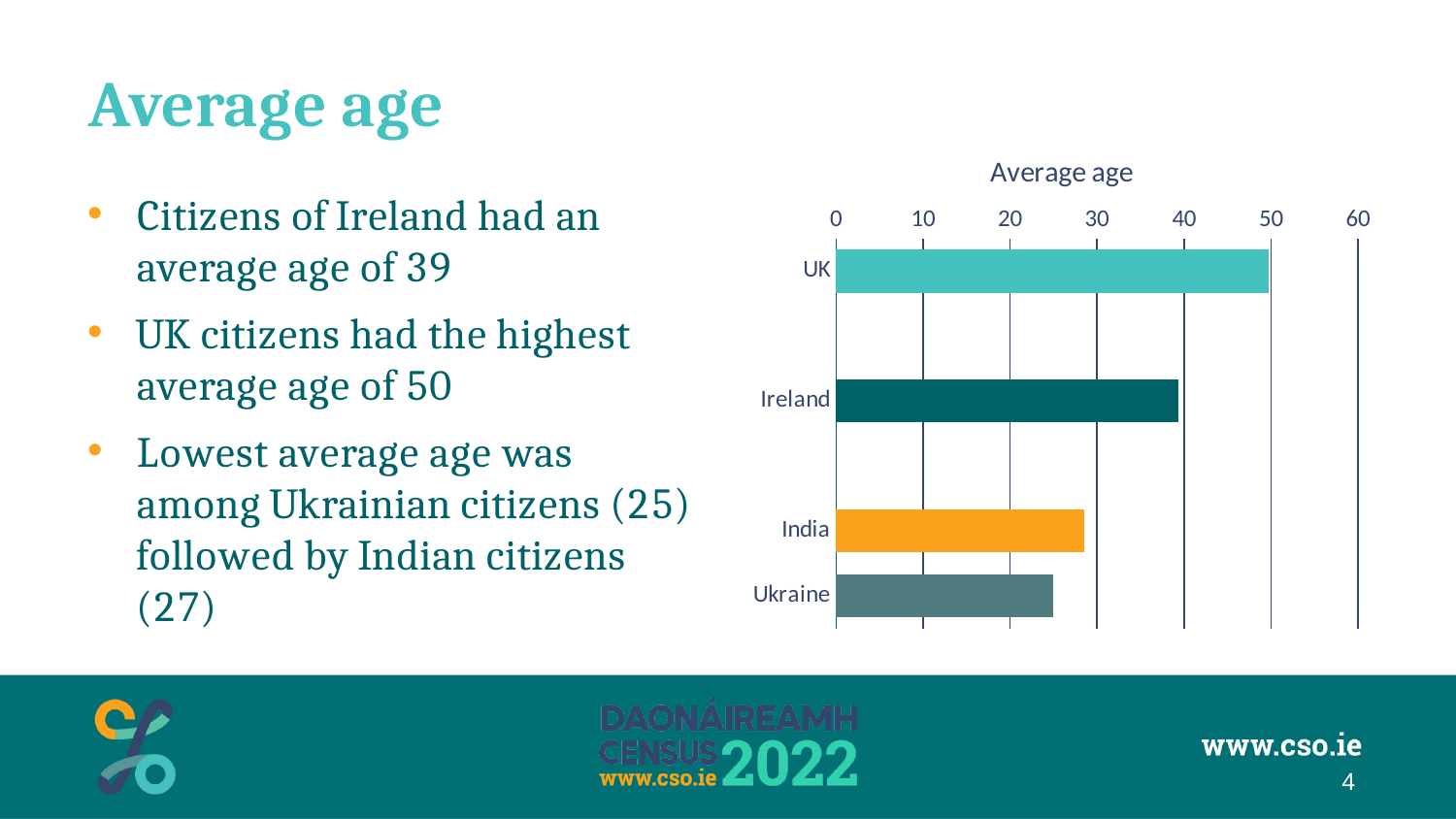

# Average age

### Chart: Average age

| Category |  |
|---|---|
| UK | 49.7 |
|  | None |
| Ireland | 39.4 |
|  | None |
| India | 28.5 |
| Ukraine | 25.0 |
Citizens of Ireland had an average age of 39
UK citizens had the highest average age of 50
Lowest average age was among Ukrainian citizens (25) followed by Indian citizens (27)

4